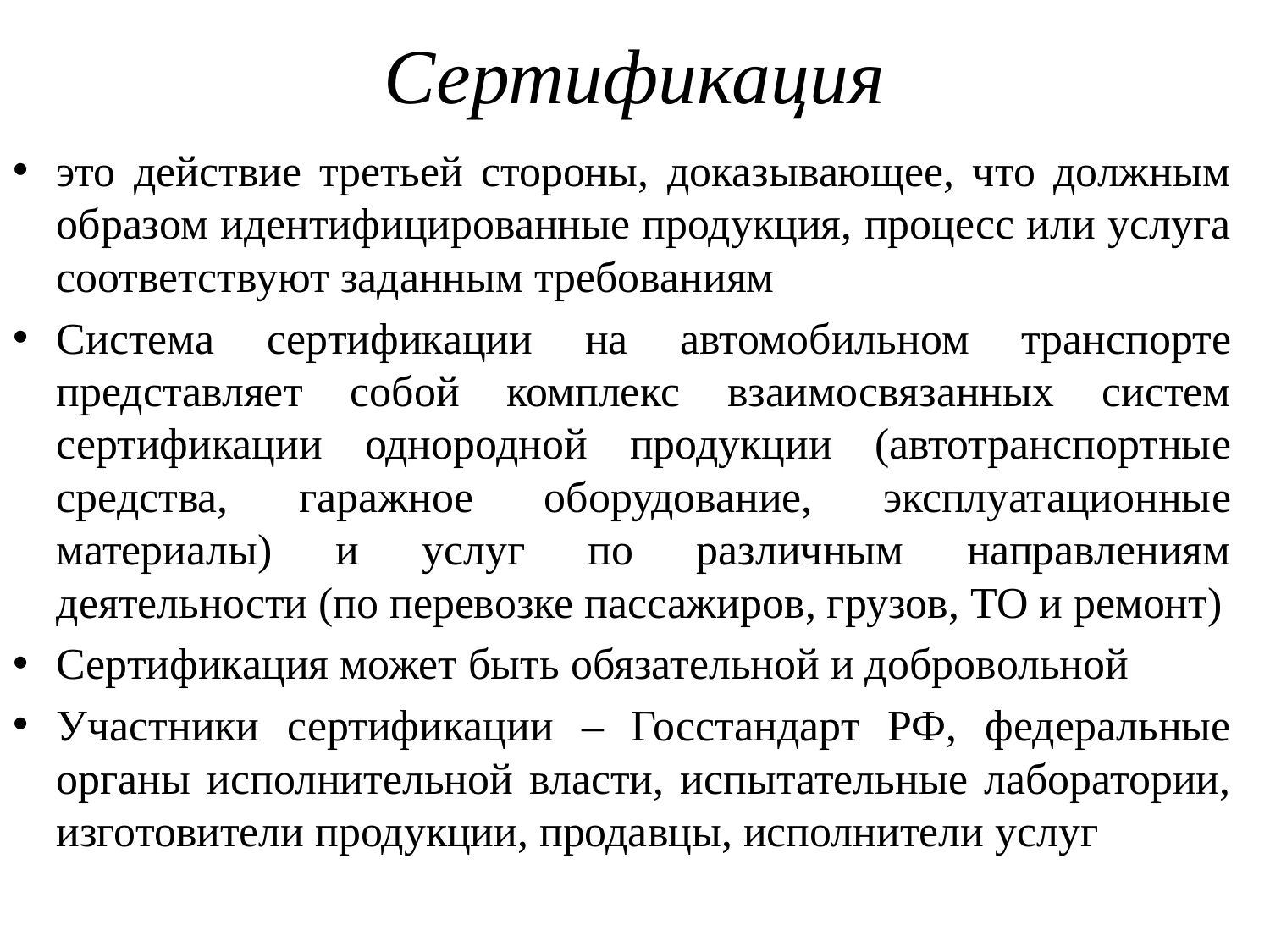

# Сертификация
это действие третьей стороны, доказывающее, что должным образом идентифицированные продукция, процесс или услуга соответствуют заданным требованиям
Система сертификации на автомобильном транспорте представляет собой комплекс взаимосвязанных систем сертификации однородной продукции (автотранспортные средства, гаражное оборудование, эксплуатационные материалы) и услуг по различным направлениям деятельности (по перевозке пассажиров, грузов, ТО и ремонт)
Сертификация может быть обязательной и добровольной
Участники сертификации – Госстандарт РФ, федеральные органы исполнительной власти, испытательные лаборатории, изготовители продукции, продавцы, исполнители услуг